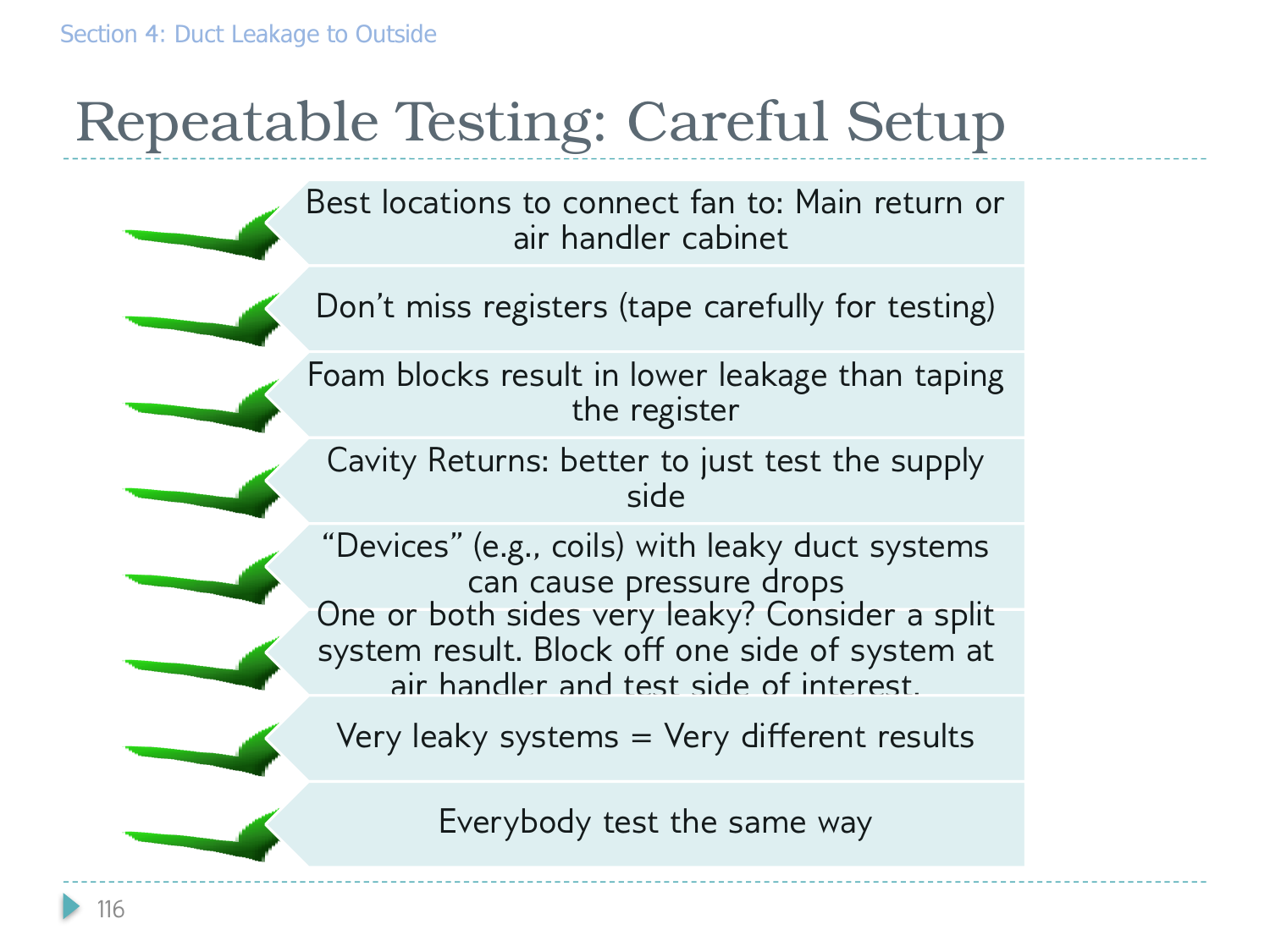

Section 4: Duct Leakage to Outside
Repeatable Testing: Careful Setup
Best locations to connect fan to: Main return or air handler cabinet
Don’t miss registers (tape carefully for testing)
Foam blocks result in lower leakage than taping the register
Cavity Returns: better to just test the supply side
“Devices” (e.g., coils) with leaky duct systems can cause pressure drops
One or both sides very leaky? Consider a split system result. Block off one side of system at air handler and test side of interest.
Very leaky systems = Very different results
Everybody test the same way
116